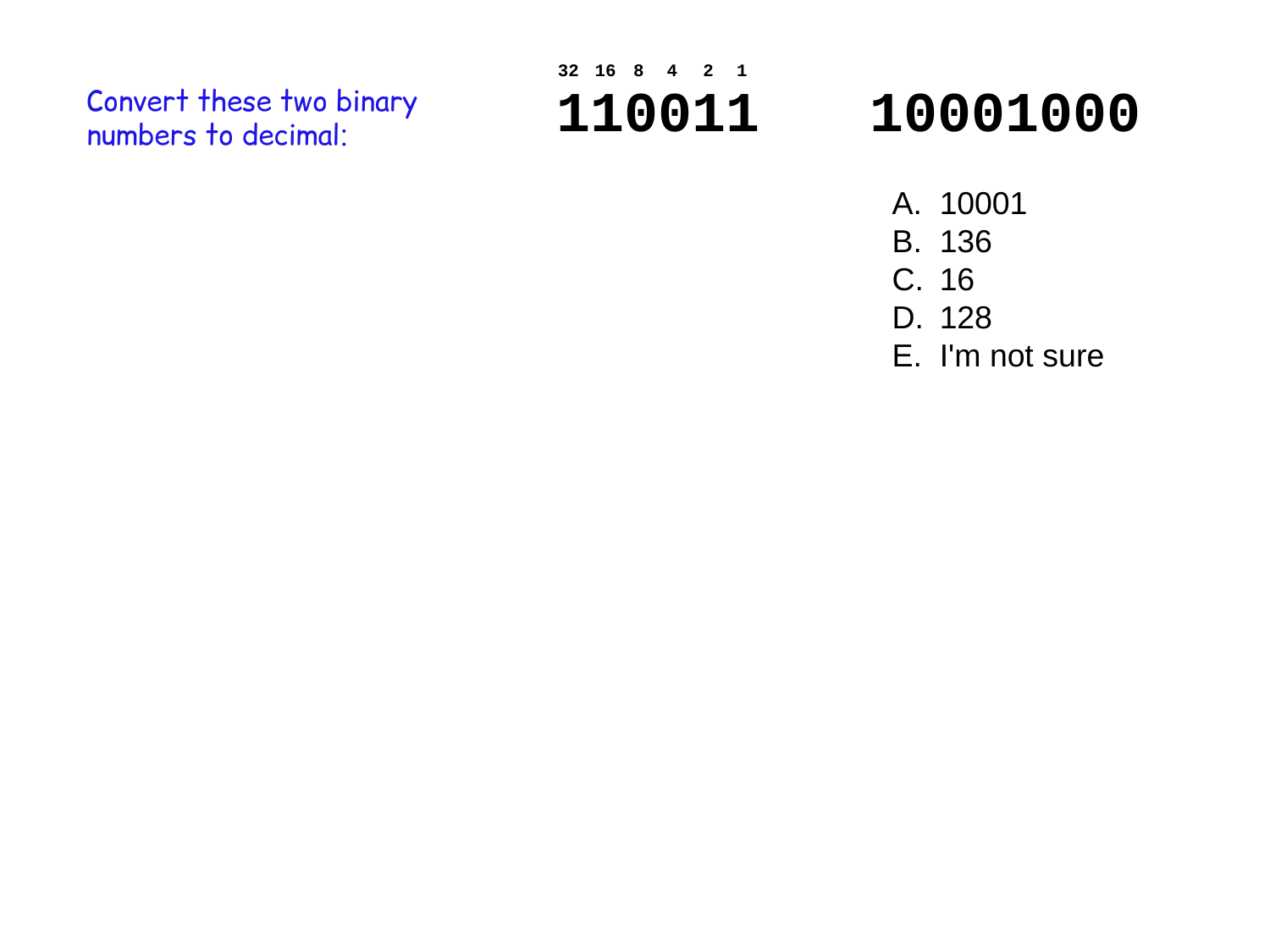

32
16
8
4
2
1
110011
10001000
Convert these two binary numbers to decimal:
10001
136
16
128
I'm not sure